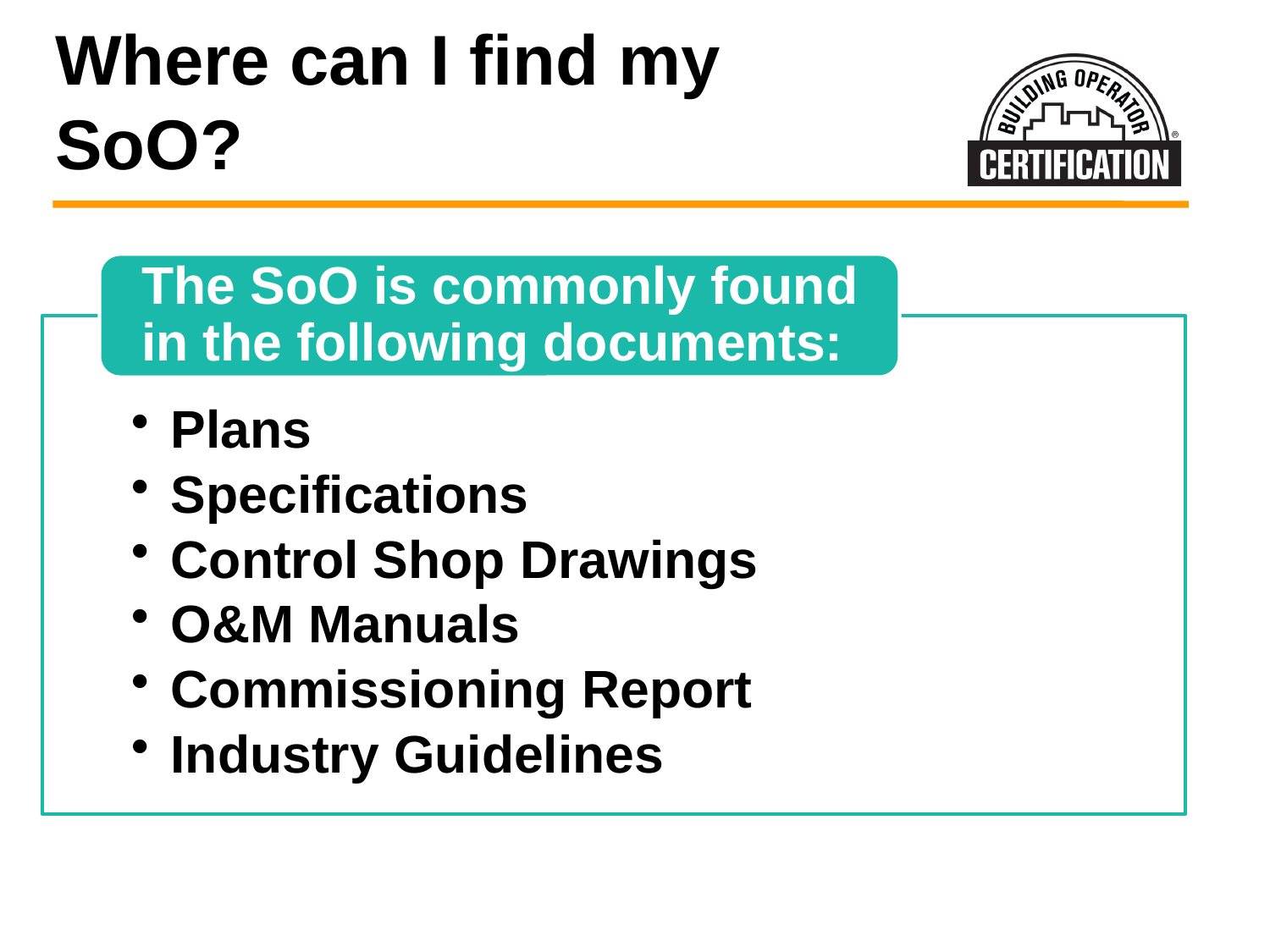

# Where can I find my SoO?
Plans
Specifications
Control Shop Drawings
O&M Manuals
Commissioning Report
Industry Guidelines
The SoO is commonly found in the following documents: